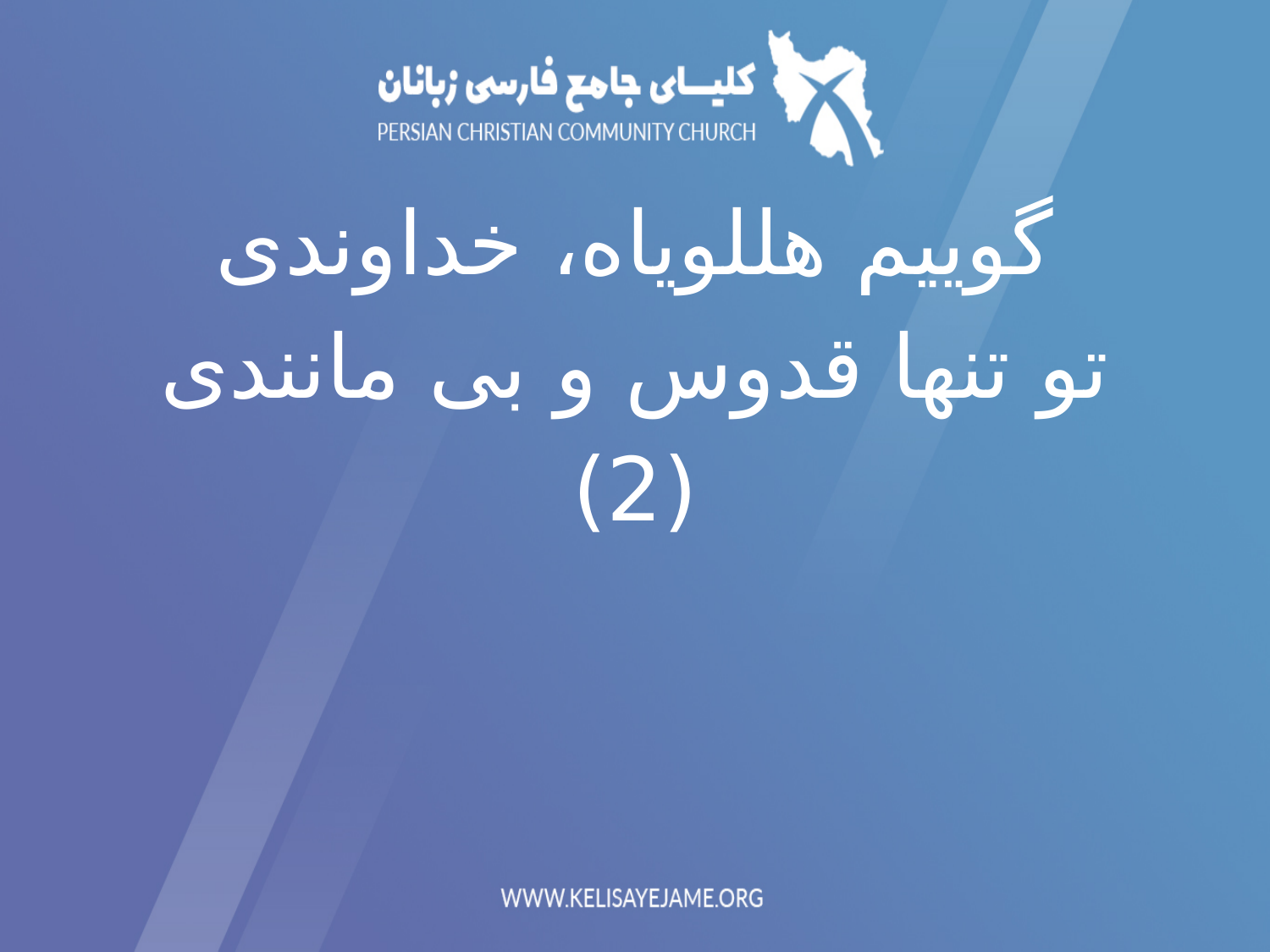

گوییم هللویاه، خداوندی
تو تنها قدوس و بی مانندی
(2)